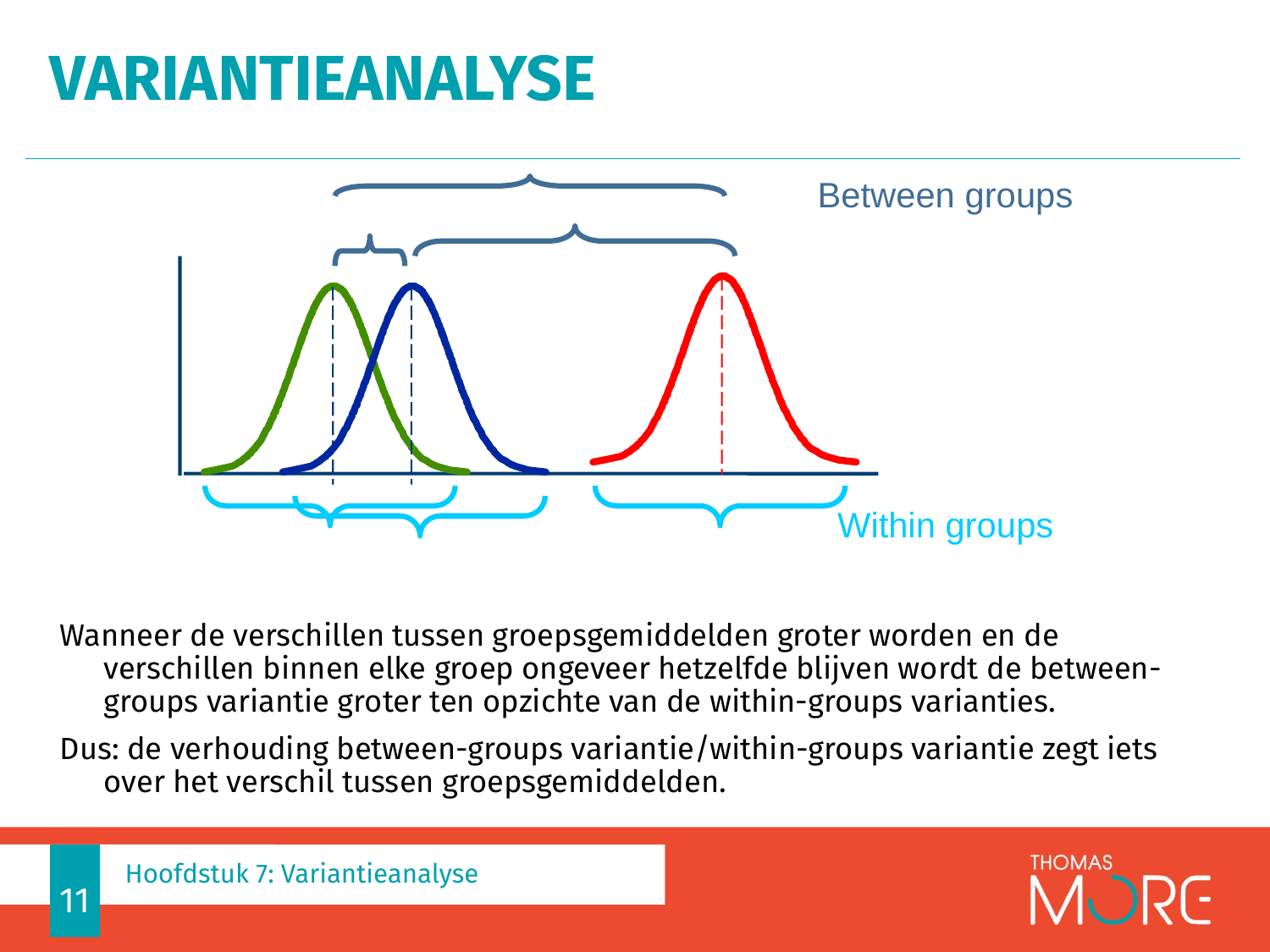

# Variantieanalyse

Wanneer de verschillen tussen groepsgemiddelden groter worden en de verschillen binnen elke groep ongeveer hetzelfde blijven wordt de between-groups variantie groter ten opzichte van de within-groups varianties.
Dus: de verhouding between-groups variantie/within-groups variantie zegt iets over het verschil tussen groepsgemiddelden.
Between groups

Within groups
11
Hoofdstuk 7: Variantieanalyse